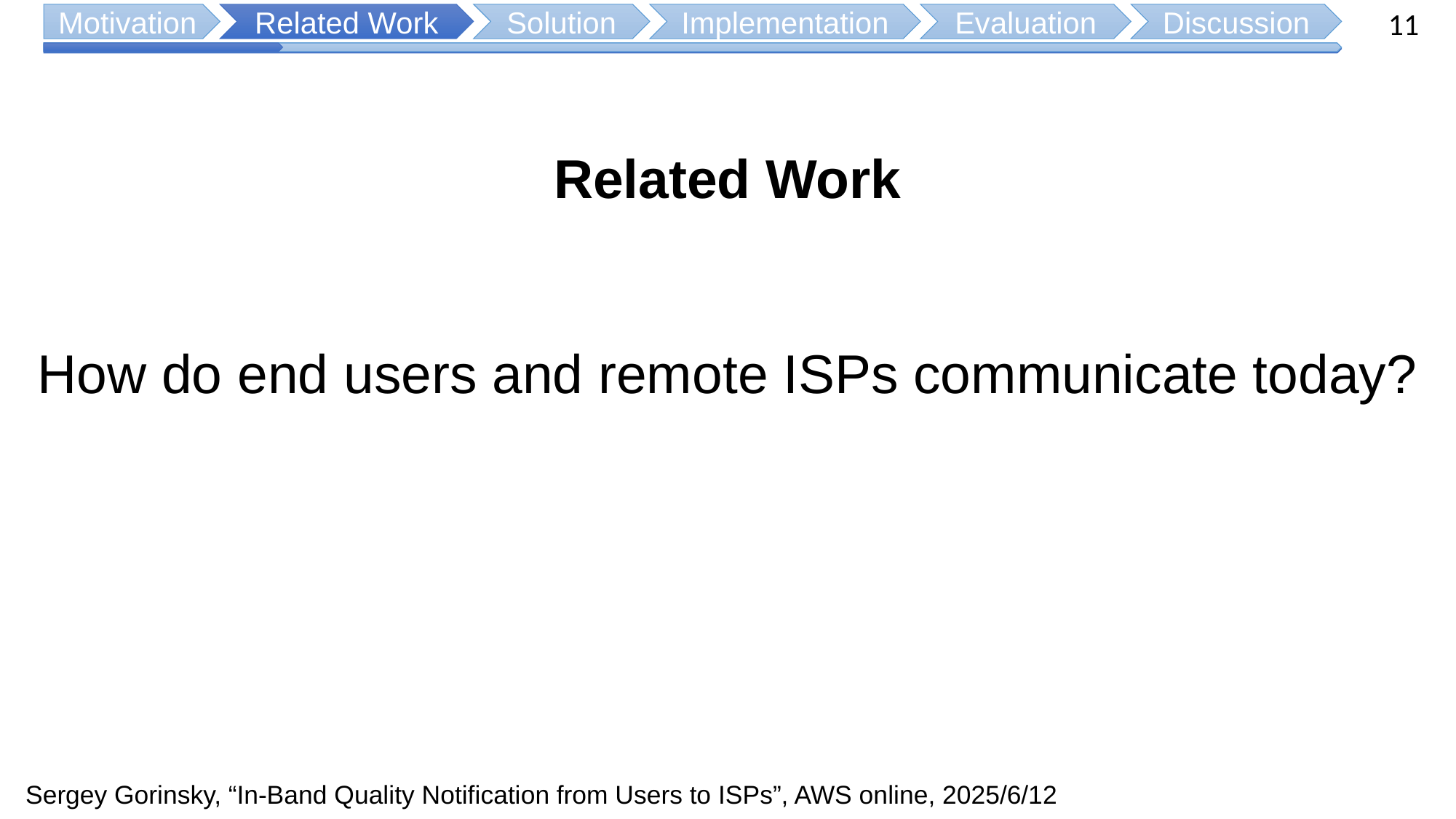

11
Motivation
Related Work
Solution
Implementation
Evaluation
Discussion

Related Work
How do end users and remote ISPs communicate today?
Sergey Gorinsky, “In-Band Quality Notification from Users to ISPs”, AWS online, 2025/6/12